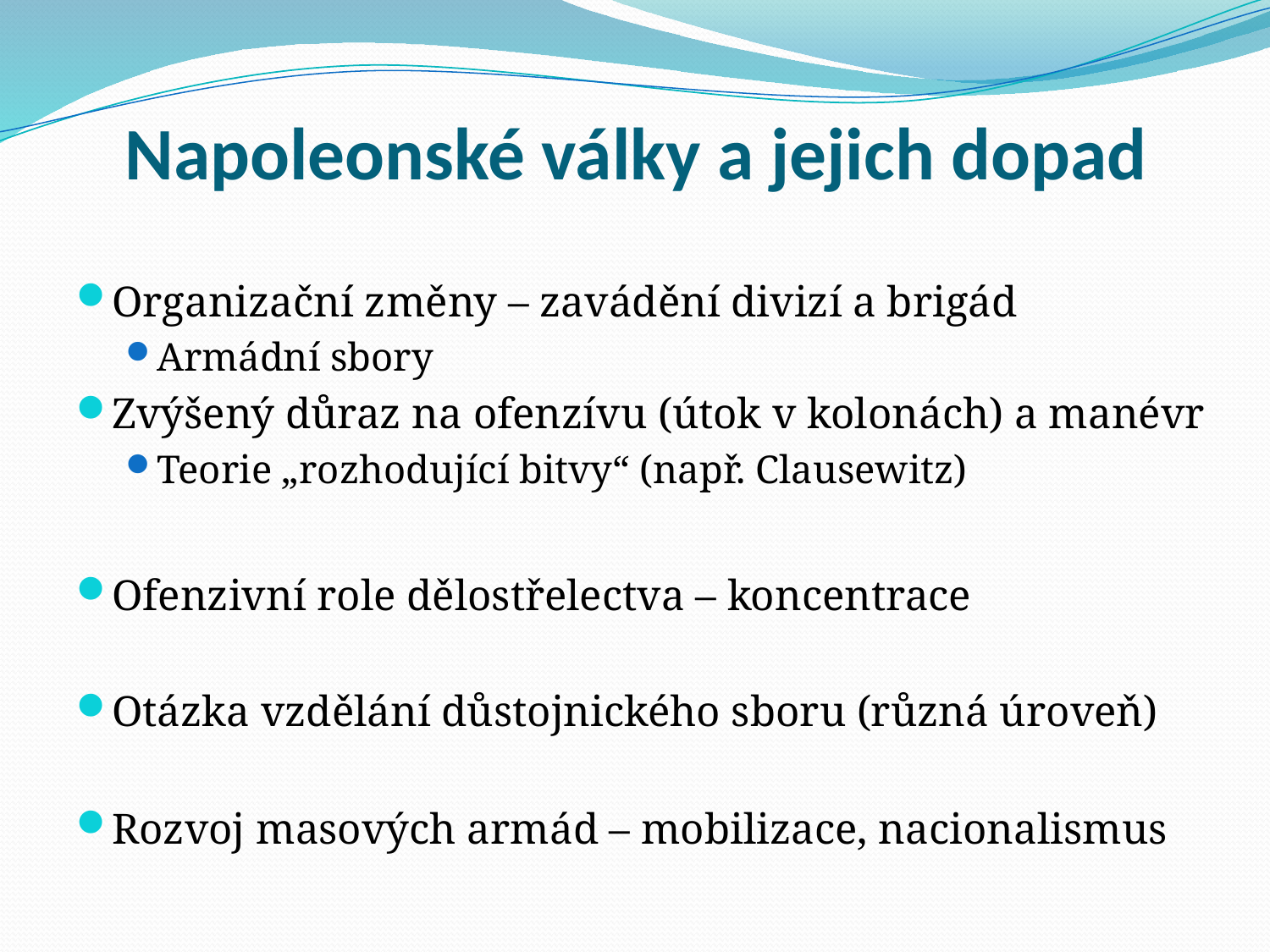

# Napoleonské války a jejich dopad
Organizační změny – zavádění divizí a brigád
Armádní sbory
Zvýšený důraz na ofenzívu (útok v kolonách) a manévr
Teorie „rozhodující bitvy“ (např. Clausewitz)

Ofenzivní role dělostřelectva – koncentrace

Otázka vzdělání důstojnického sboru (různá úroveň)

Rozvoj masových armád – mobilizace, nacionalismus